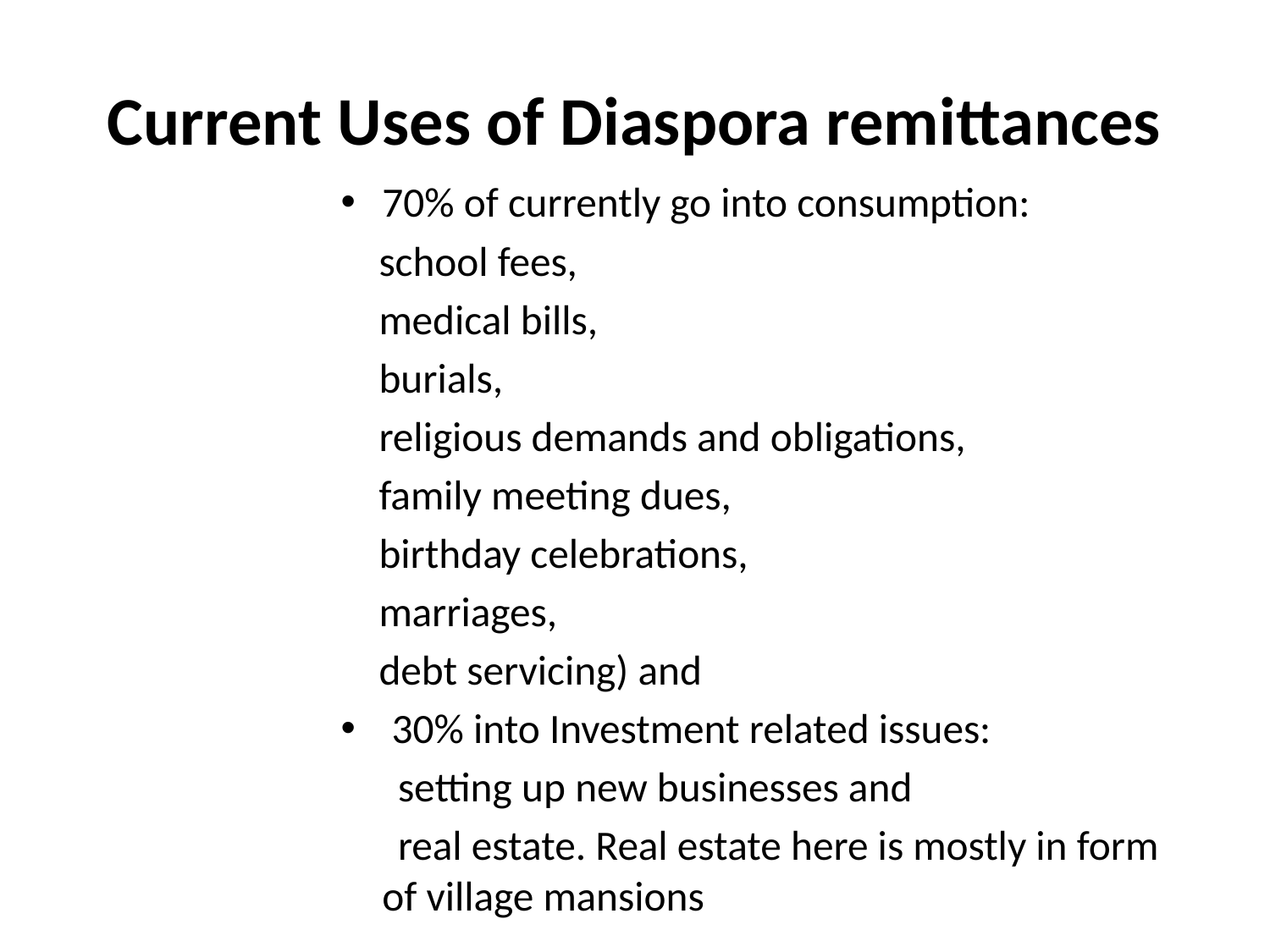

# Current Uses of Diaspora remittances
70% of currently go into consumption:
    school fees,
    medical bills,
    burials,
    religious demands and obligations,
    family meeting dues,
    birthday celebrations,
    marriages,
    debt servicing) and
 30% into Investment related issues:
      setting up new businesses and
      real estate. Real estate here is mostly in form of village mansions